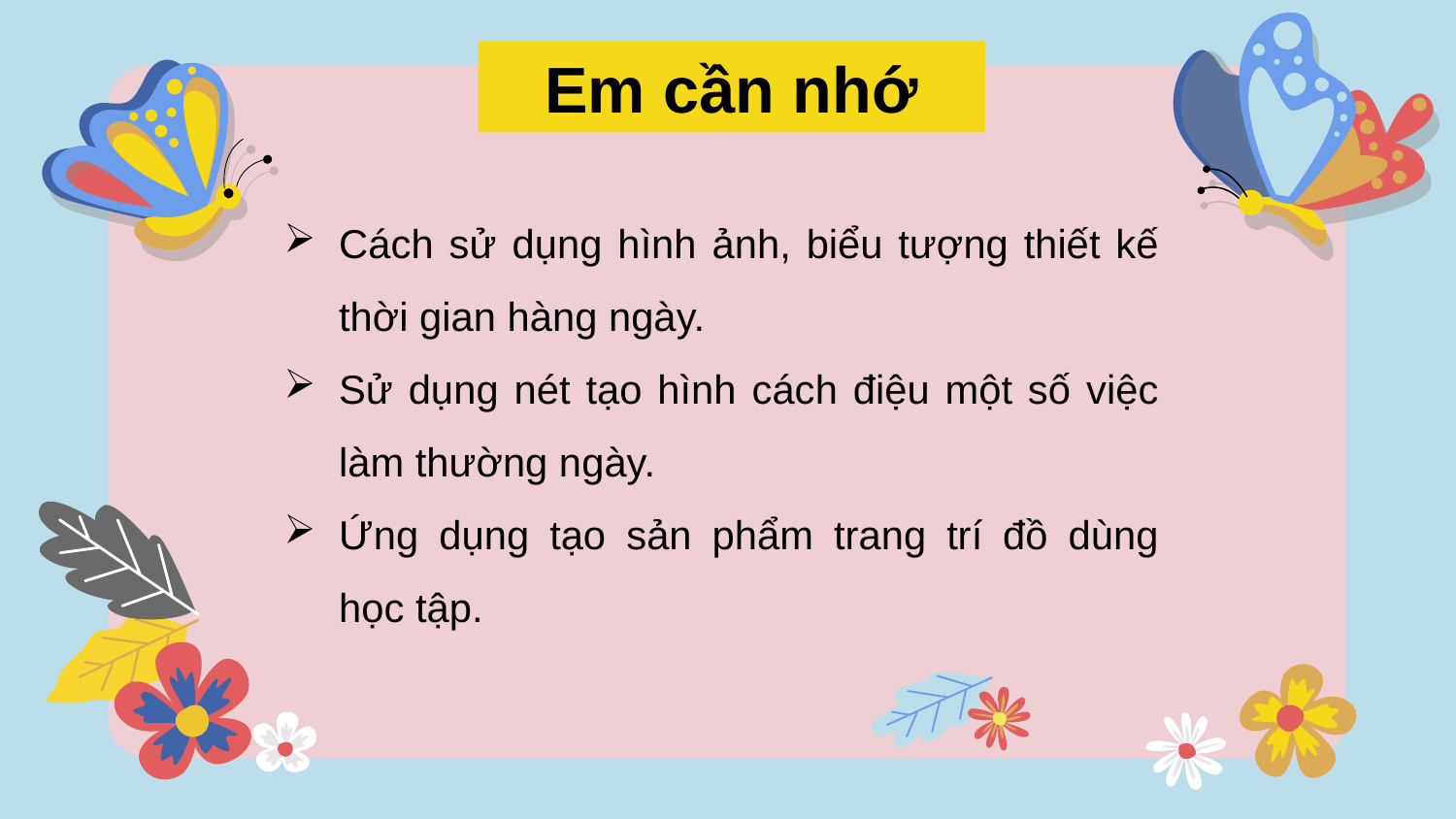

# Em cần nhớ

Cách sử dụng hình ảnh, biểu tượng thiết kế thời gian hàng ngày.
Sử dụng nét tạo hình cách điệu một số việc làm thường ngày.
Ứng dụng tạo sản phẩm trang trí đồ dùng học tập.